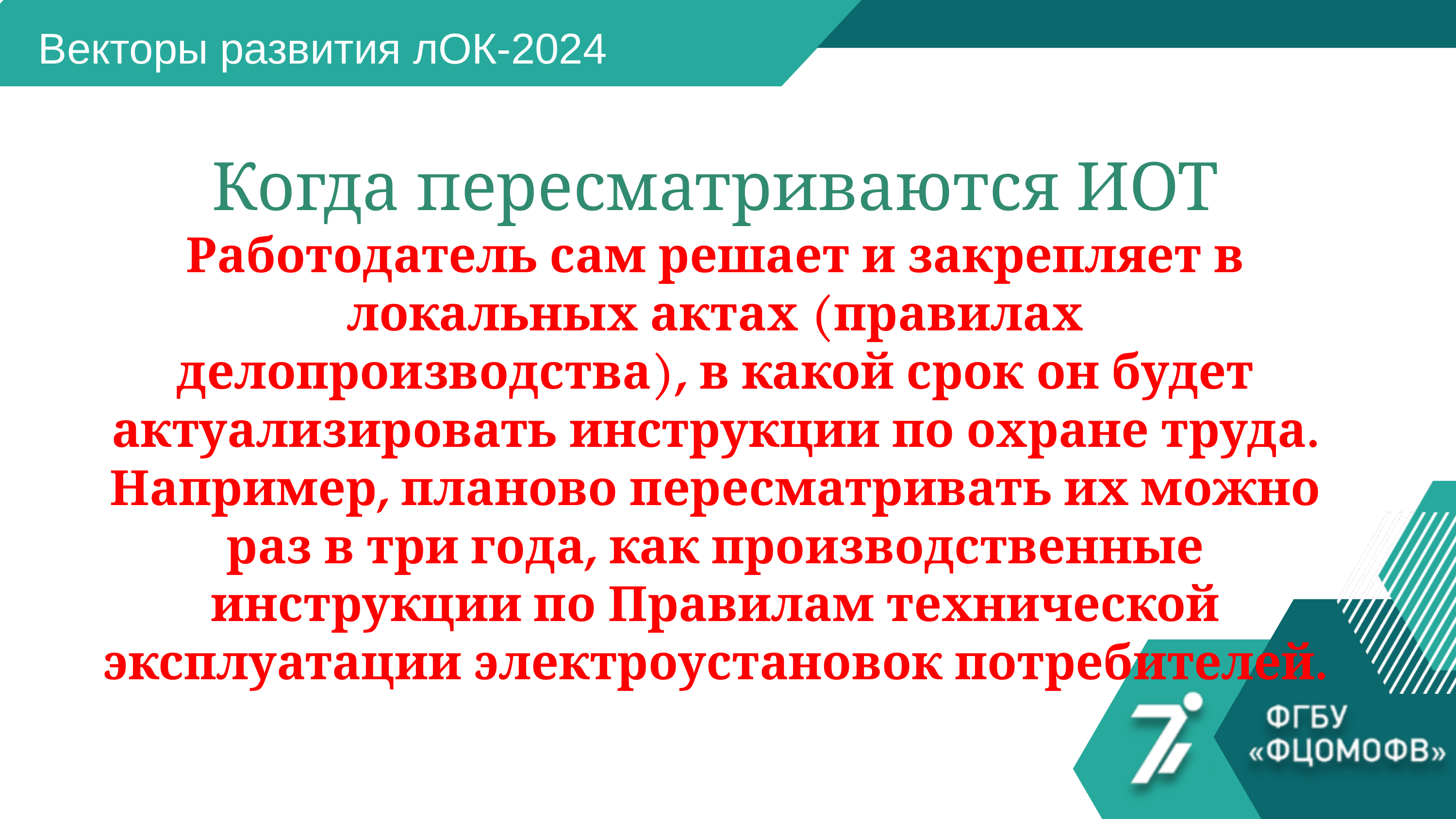

Векторы развития лОК-2024

Когда пересматриваются ИОТ
Работодатель сам решает и закрепляет в локальных актах (правилах делопроизводства), в какой срок он будет актуализировать инструкции по охране труда. Например, планово пересматривать их можно раз в три года, как производственные инструкции по Правилам технической эксплуатации электроустановок потребителей.